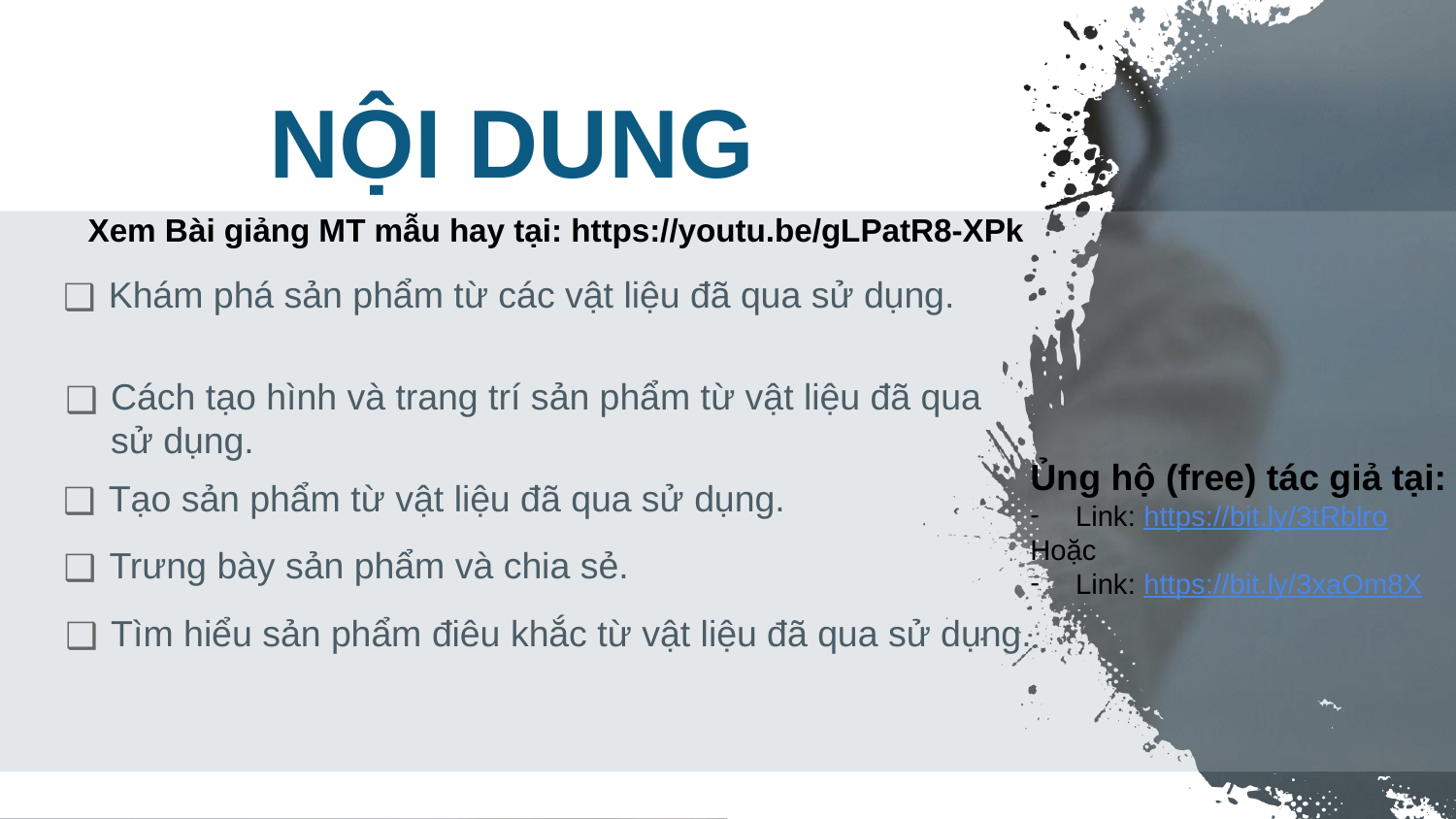

# NỘI DUNG
Xem Bài giảng MT mẫu hay tại: https://youtu.be/gLPatR8-XPk

Khám phá sản phẩm từ các vật liệu đã qua sử dụng.
Cách tạo hình và trang trí sản phẩm từ vật liệu đã qua sử dụng.
Ủng hộ (free) tác giả tại:
Link: https://bit.ly/3tRblro
Hoặc
Link: https://bit.ly/3xaOm8X
Tạo sản phẩm từ vật liệu đã qua sử dụng.
Trưng bày sản phẩm và chia sẻ.
Tìm hiểu sản phẩm điêu khắc từ vật liệu đã qua sử dụng.